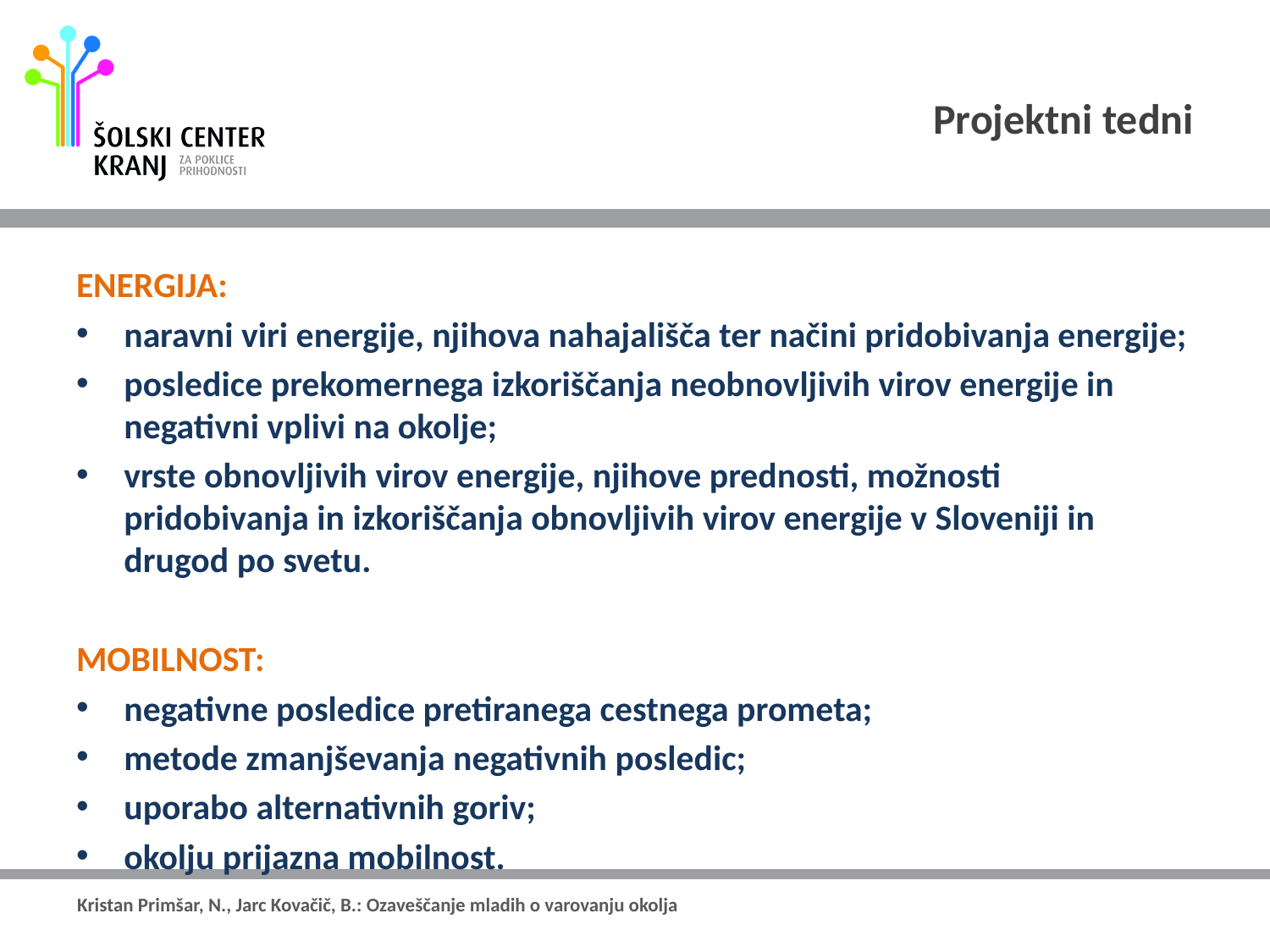

# Projektni tedni
ENERGIJA:
naravni viri energije, njihova nahajališča ter načini pridobivanja energije;
posledice prekomernega izkoriščanja neobnovljivih virov energije in negativni vplivi na okolje;
vrste obnovljivih virov energije, njihove prednosti, možnosti pridobivanja in izkoriščanja obnovljivih virov energije v Sloveniji in drugod po svetu.

MOBILNOST:
negativne posledice pretiranega cestnega prometa;
metode zmanjševanja negativnih posledic;
uporabo alternativnih goriv;
okolju prijazna mobilnost.